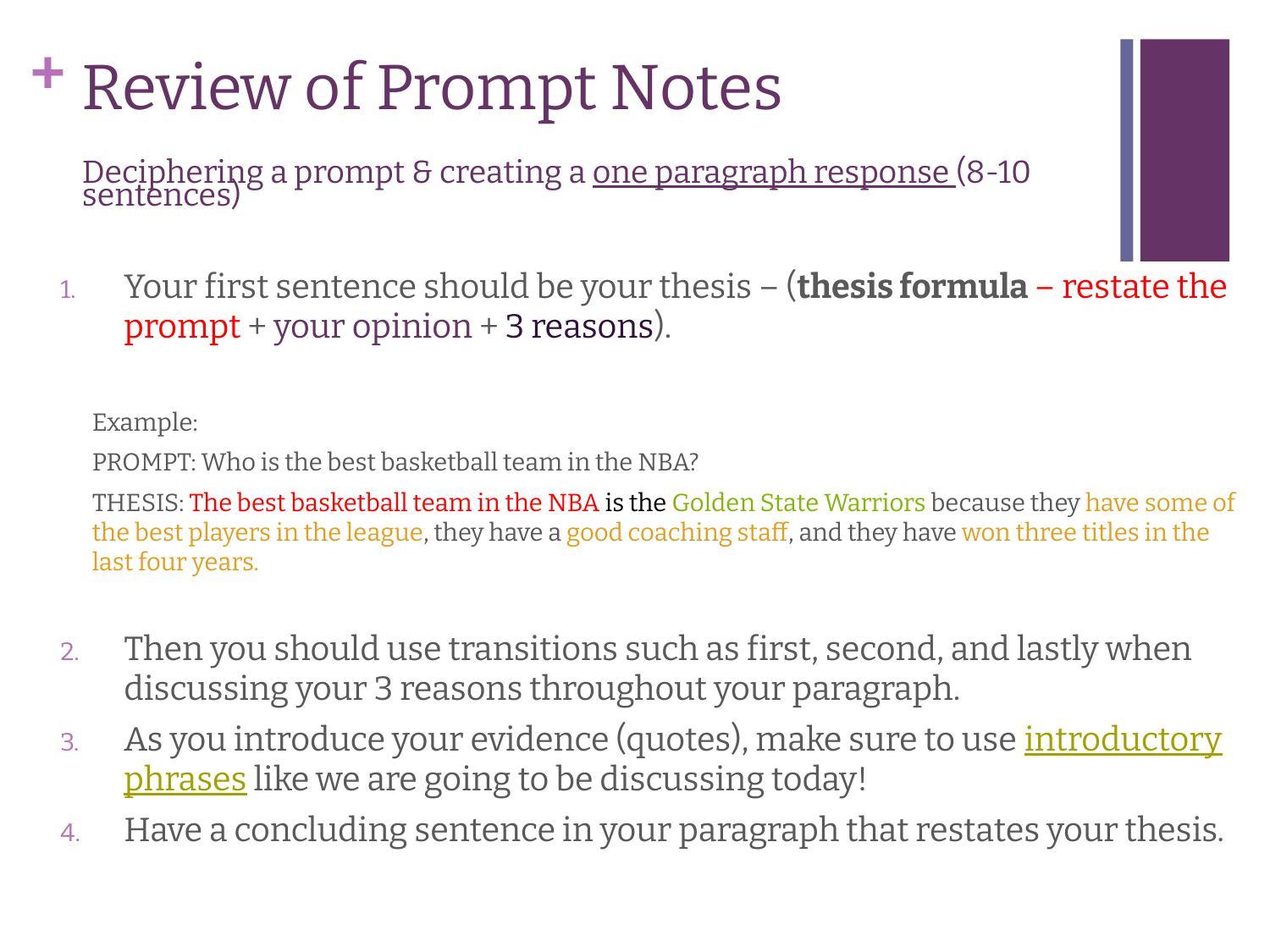

# Review of Prompt Notes Deciphering a prompt & creating a one paragraph response (8-10 sentences)
Your first sentence should be your thesis – (thesis formula – restate the prompt + your opinion + 3 reasons).

Example:
PROMPT: Who is the best basketball team in the NBA?
THESIS: The best basketball team in the NBA is the Golden State Warriors because they have some of the best players in the league, they have a good coaching staff, and they have won three titles in the last four years.

Then you should use transitions such as first, second, and lastly when discussing your 3 reasons throughout your paragraph.
As you introduce your evidence (quotes), make sure to use introductory phrases like we are going to be discussing today!
Have a concluding sentence in your paragraph that restates your thesis.